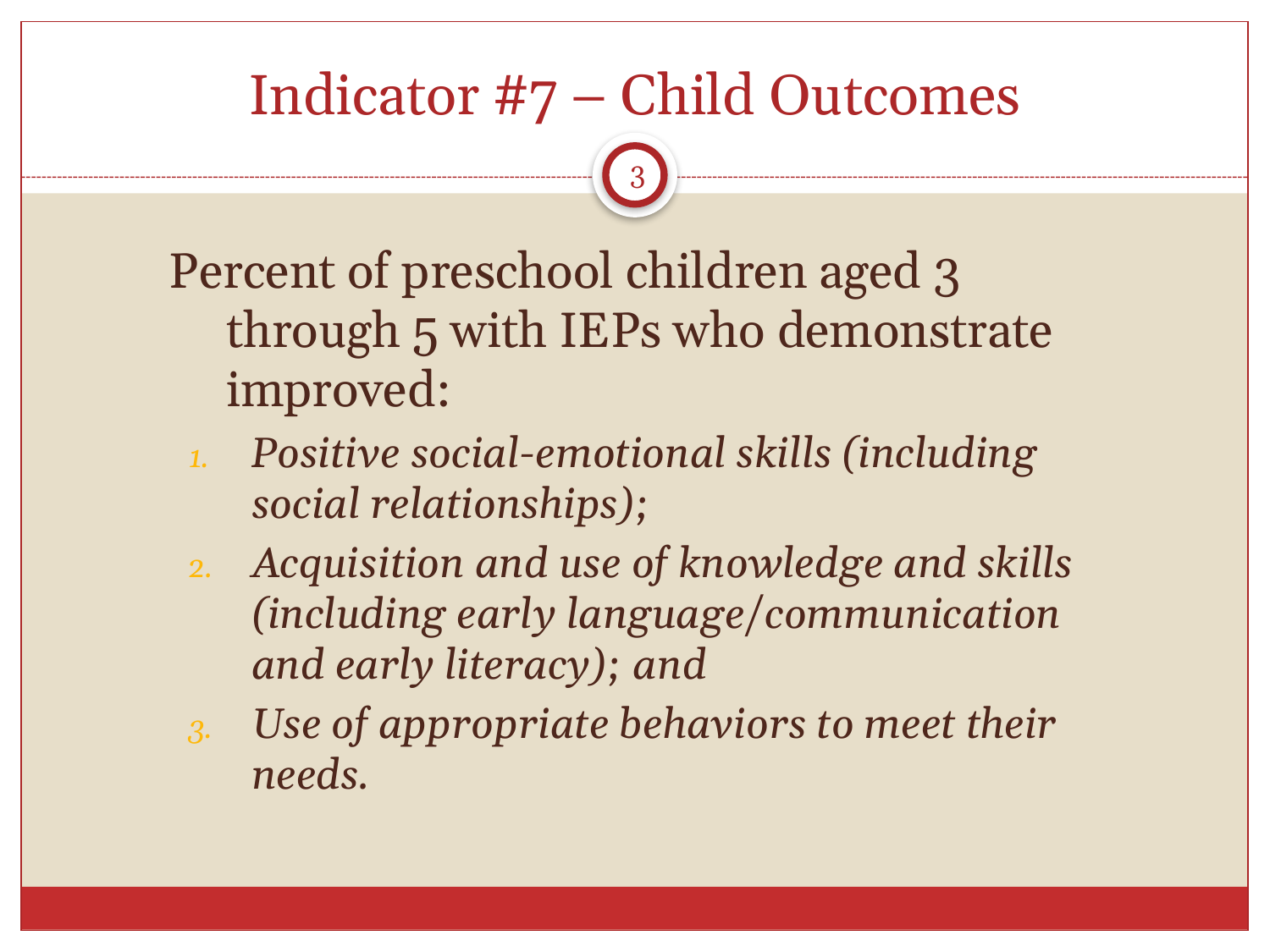

# Indicator #7 – Child Outcomes
3
Percent of preschool children aged 3 through 5 with IEPs who demonstrate improved:
Positive social-emotional skills (including social relationships);
Acquisition and use of knowledge and skills (including early language/communication and early literacy); and
Use of appropriate behaviors to meet their needs.